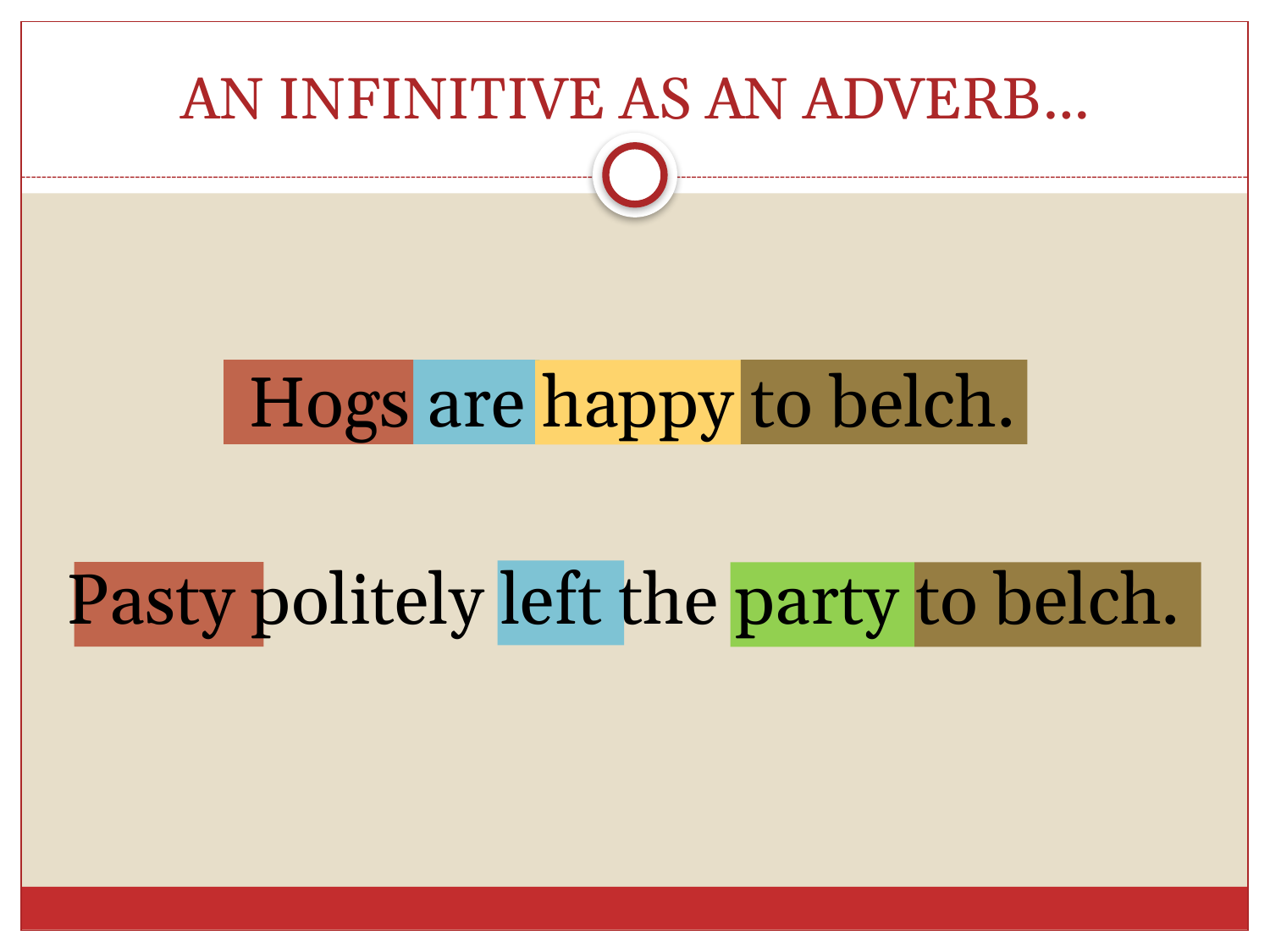

# AN INFINITIVE AS AN ADVERB…

Hogs are happy to belch.

Pasty politely left the party to belch.